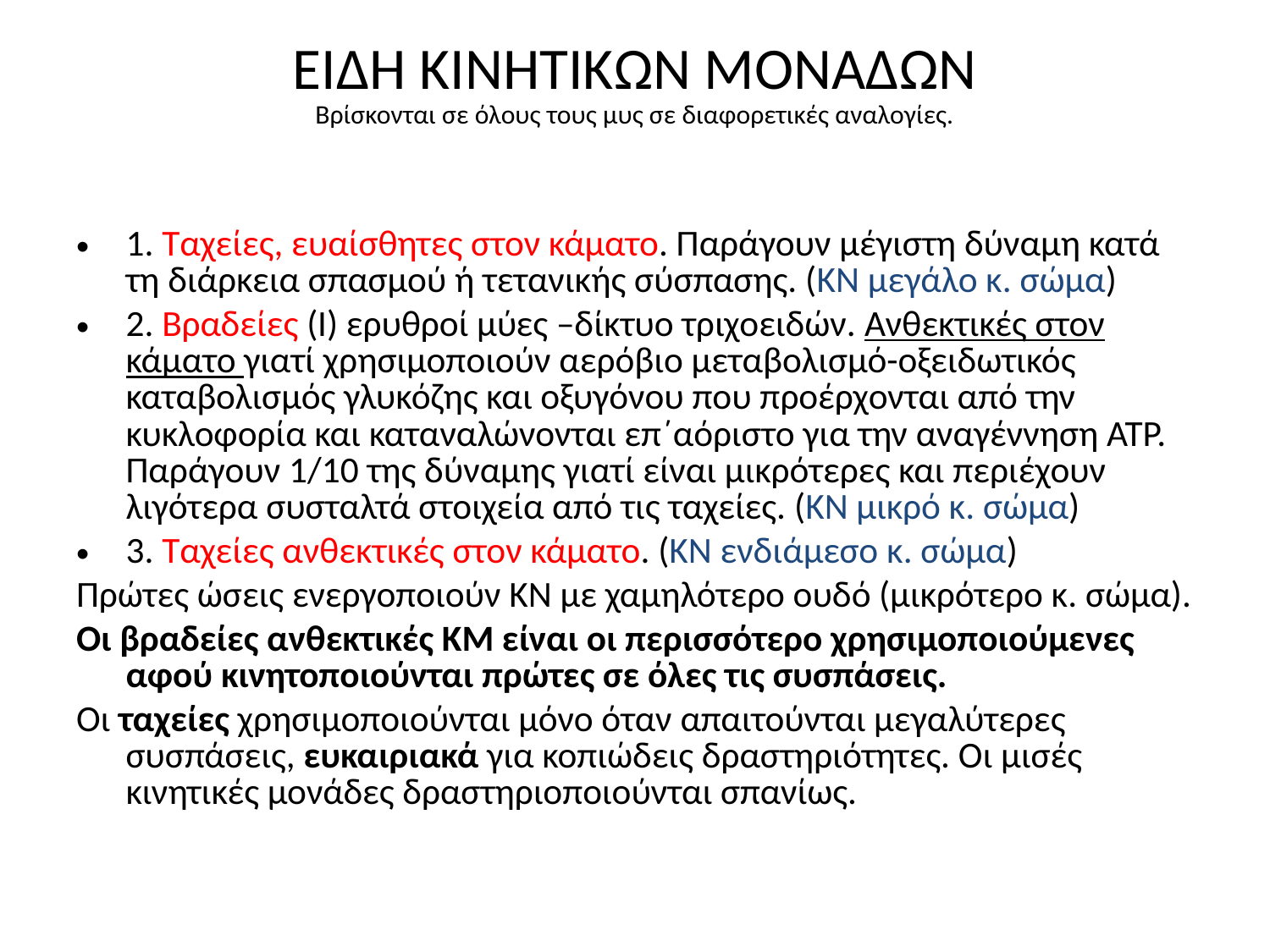

# ΕΙΔΗ ΚΙΝΗΤΙΚΩΝ ΜΟΝΑΔΩΝ Βρίσκονται σε όλους τους μυς σε διαφορετικές αναλογίες.
1. Ταχείες, ευαίσθητες στον κάματο. Παράγουν μέγιστη δύναμη κατά τη διάρκεια σπασμού ή τετανικής σύσπασης. (ΚΝ μεγάλο κ. σώμα)
2. Βραδείες (I) ερυθροί μύες –δίκτυο τριχοειδών. Ανθεκτικές στον κάματο γιατί χρησιμοποιούν αερόβιο μεταβολισμό-οξειδωτικός καταβολισμός γλυκόζης και οξυγόνου που προέρχονται από την κυκλοφορία και καταναλώνονται επ΄αόριστο για την αναγέννηση ΑΤΡ. Παράγουν 1/10 της δύναμης γιατί είναι μικρότερες και περιέχουν λιγότερα συσταλτά στοιχεία από τις ταχείες. (ΚΝ μικρό κ. σώμα)
3. Ταχείες ανθεκτικές στον κάματο. (ΚΝ ενδιάμεσο κ. σώμα)
Πρώτες ώσεις ενεργοποιούν ΚΝ με χαμηλότερο ουδό (μικρότερο κ. σώμα).
Οι βραδείες ανθεκτικές ΚΜ είναι οι περισσότερο χρησιμοποιούμενες αφού κινητοποιούνται πρώτες σε όλες τις συσπάσεις.
Οι ταχείες χρησιμοποιούνται μόνο όταν απαιτούνται μεγαλύτερες συσπάσεις, ευκαιριακά για κοπιώδεις δραστηριότητες. Οι μισές κινητικές μονάδες δραστηριοποιούνται σπανίως.